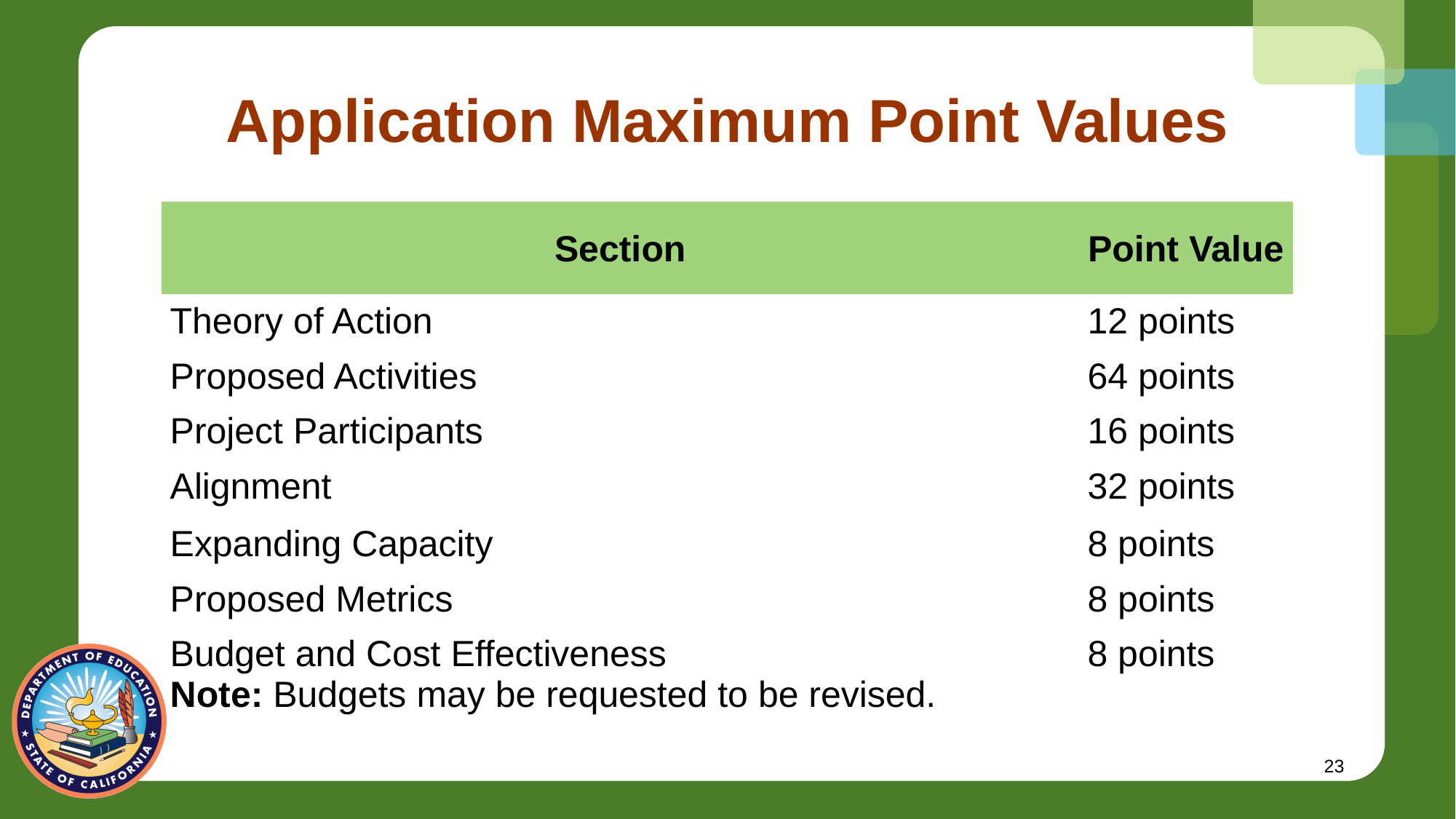

# Application Maximum Point Values
| Section | Point Value |
| --- | --- |
| Theory of Action | 12 points |
| Proposed Activities | 64 points |
| Project Participants | 16 points |
| Alignment | 32 points |
| Expanding Capacity | 8 points |
| Proposed Metrics | 8 points |
| Budget and Cost Effectiveness Note: Budgets may be requested to be revised. | 8 points |
23